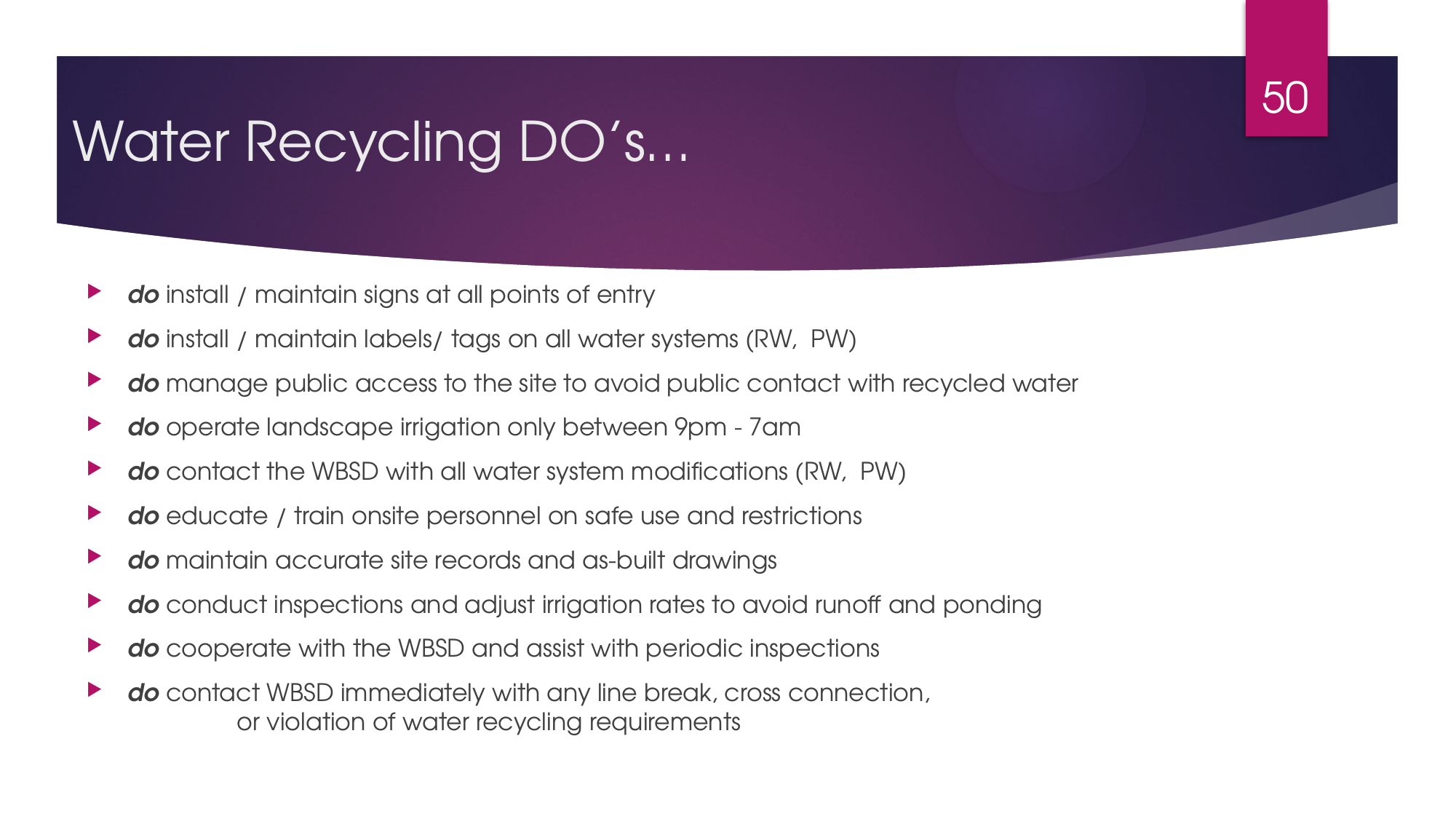

50
Water Recycling DO’s…
do install / maintain signs at all points of entry
do install / maintain labels/ tags on all water systems (RW,  PW)
do manage public access to the site to avoid public contact with recycled water
do operate landscape irrigation only between 9pm - 7am
do contact the WBSD with all water system modifications (RW,  PW)
do educate / train onsite personnel on safe use and restrictions
do maintain accurate site records and as-built drawings
do conduct inspections and adjust irrigation rates to avoid runoff and ponding
do cooperate with the WBSD and assist with periodic inspections
do contact WBSD immediately with any line break, cross connection,
	or violation of water recycling requirements